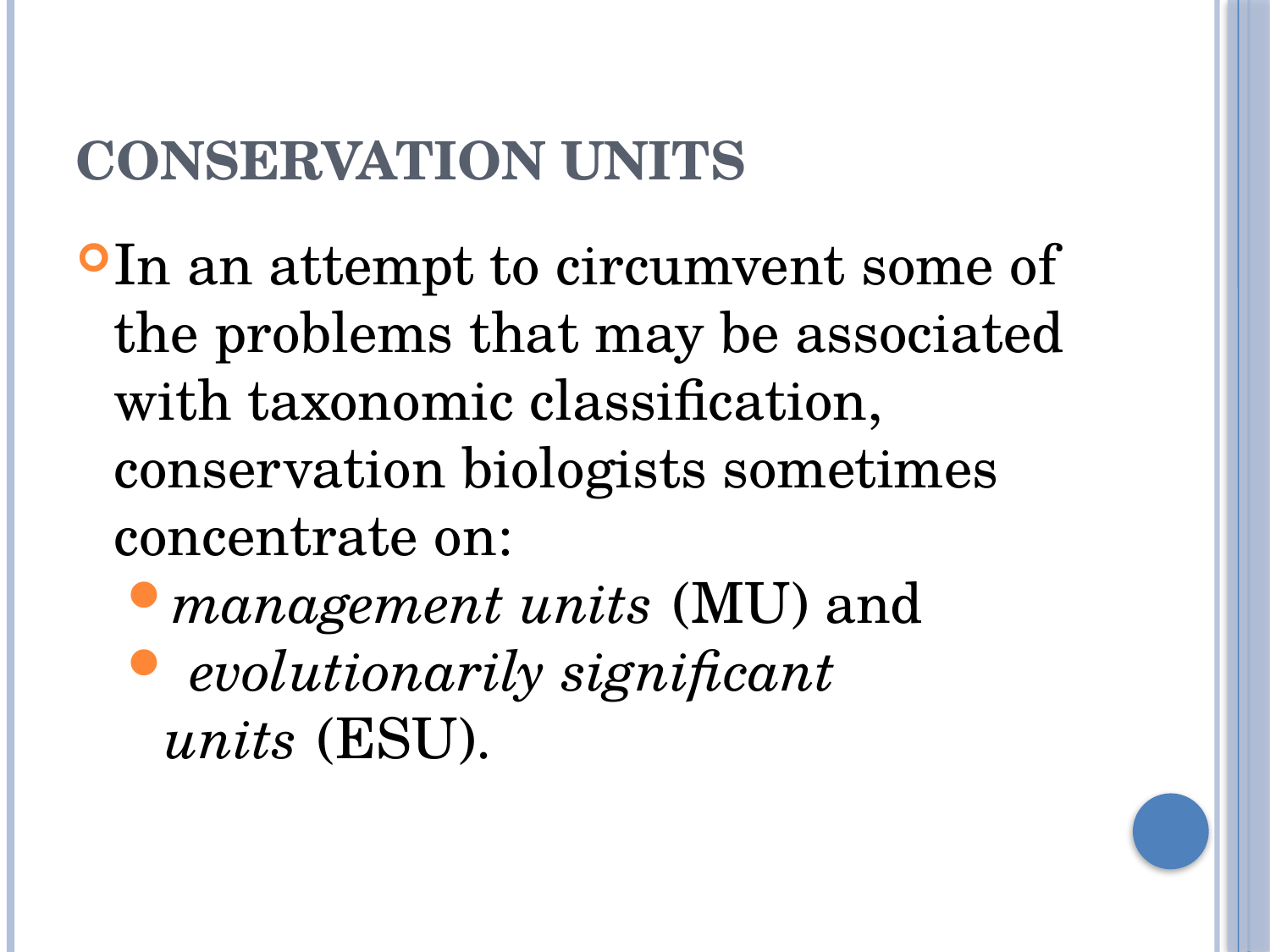

Conservation units
In an attempt to circumvent some of the problems that may be associated with taxonomic classification, conservation biologists sometimes concentrate on:
management units (MU) and
 evolutionarily significant units (ESU).